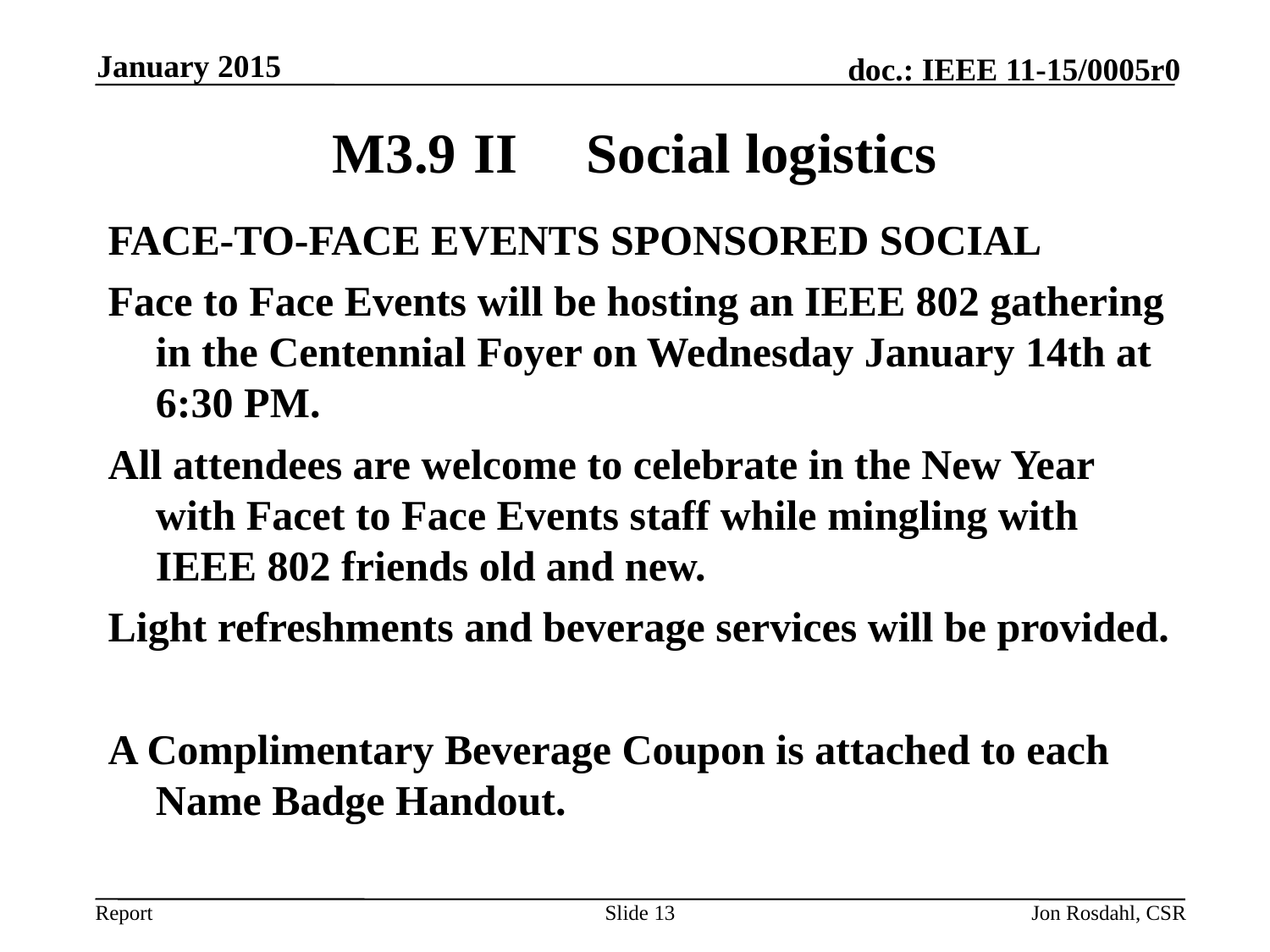

January 2015
# M3.9	 II	Social logistics
Face-to-Face Events Sponsored SOCIAL
Face to Face Events will be hosting an IEEE 802 gathering in the Centennial Foyer on Wednesday January 14th at 6:30 PM.
All attendees are welcome to celebrate in the New Year with Facet to Face Events staff while mingling with IEEE 802 friends old and new.
Light refreshments and beverage services will be provided.

A Complimentary Beverage Coupon is attached to each Name Badge Handout.

Slide 13
Jon Rosdahl, CSR